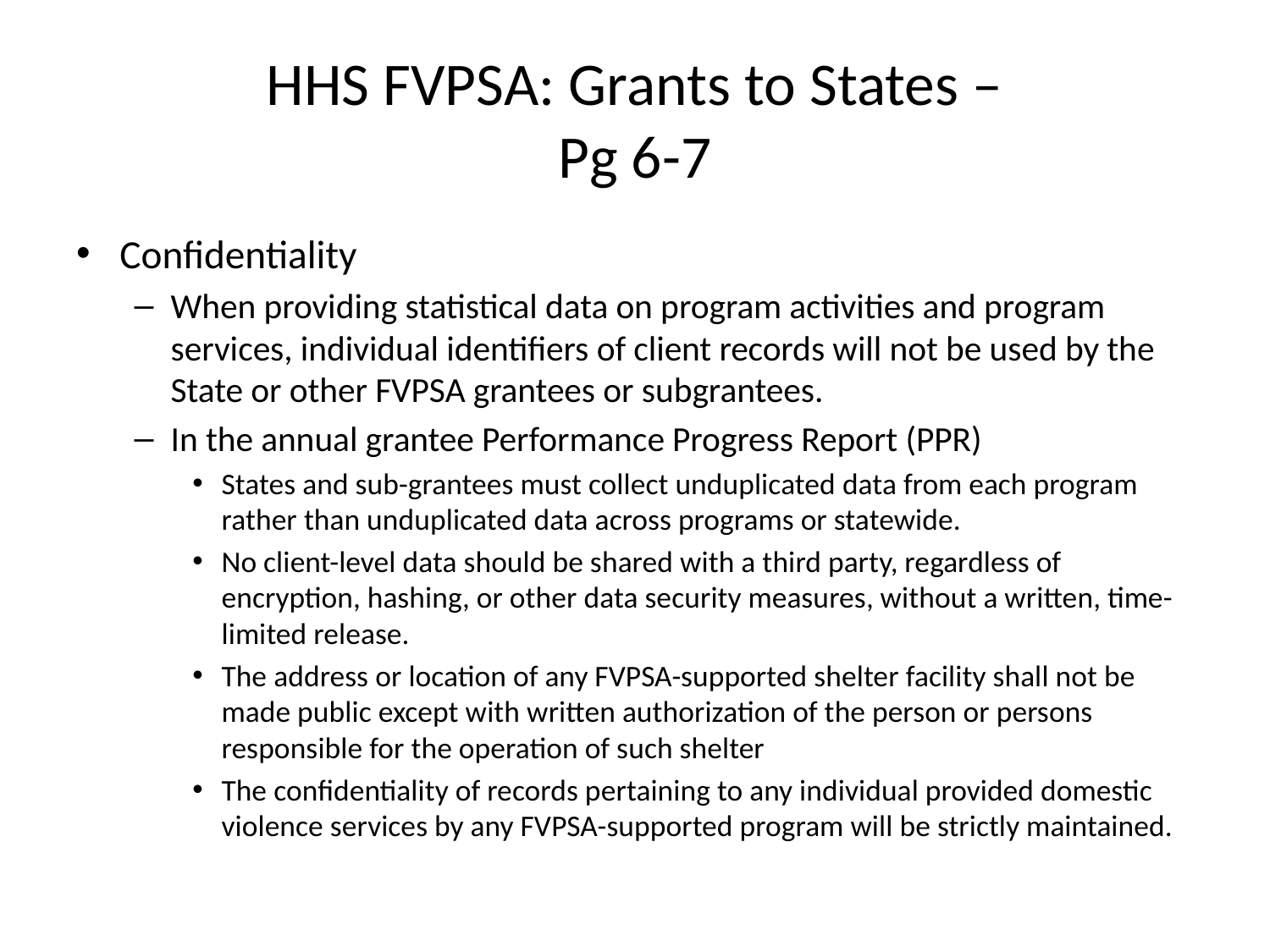

# HHS FVPSA: Grants to States – Pg 6-7
Confidentiality
When providing statistical data on program activities and program services, individual identifiers of client records will not be used by the State or other FVPSA grantees or subgrantees.
In the annual grantee Performance Progress Report (PPR)
States and sub-grantees must collect unduplicated data from each program rather than unduplicated data across programs or statewide.
No client-level data should be shared with a third party, regardless of encryption, hashing, or other data security measures, without a written, time-limited release.
The address or location of any FVPSA-supported shelter facility shall not be made public except with written authorization of the person or persons responsible for the operation of such shelter
The confidentiality of records pertaining to any individual provided domestic violence services by any FVPSA-supported program will be strictly maintained.